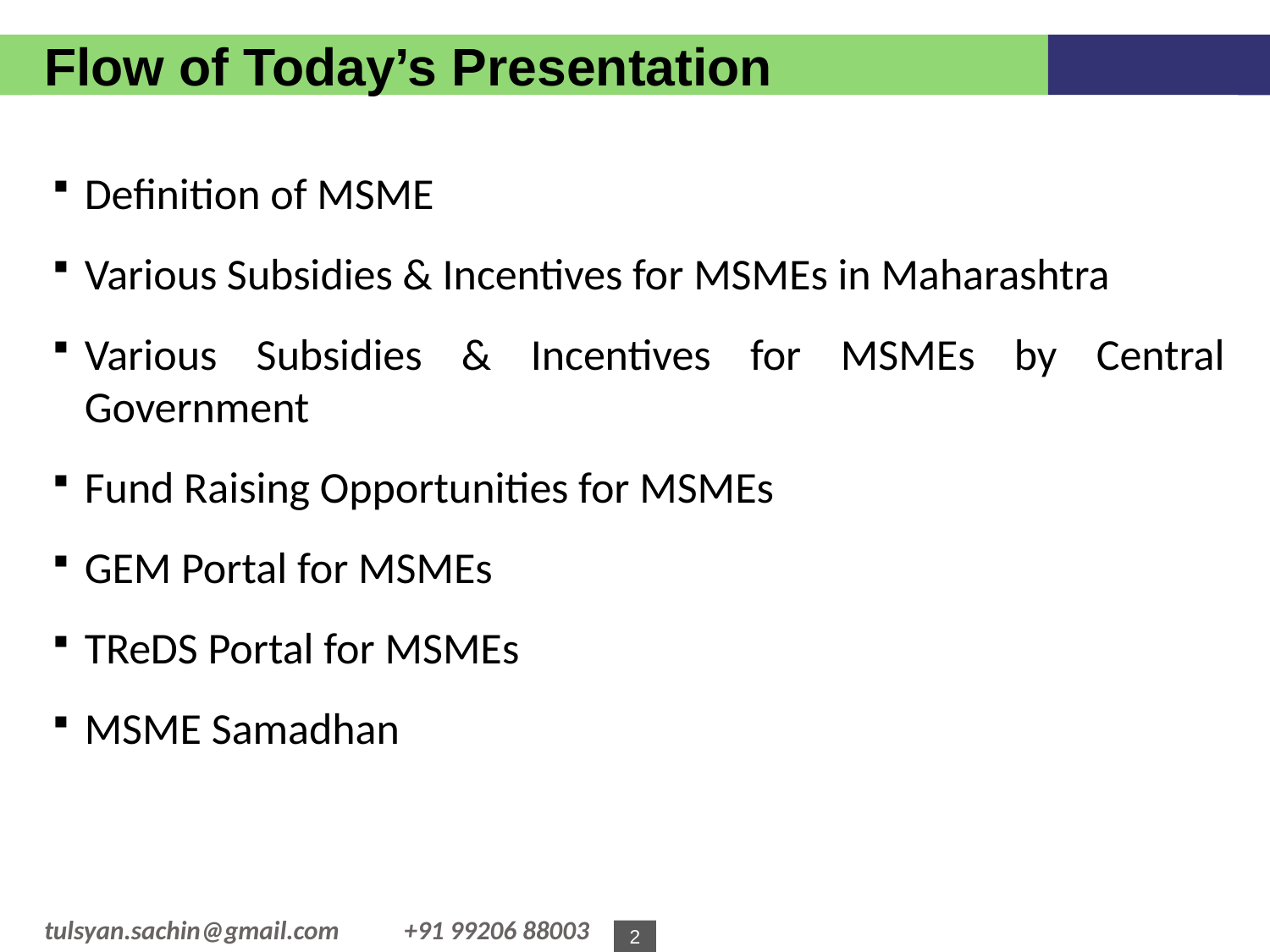

Flow of Today’s Presentation

Definition of MSME

Various Subsidies & Incentives for MSMEs in Maharashtra

Various Subsidies & Incentives for MSMEs by Central Government

Fund Raising Opportunities for MSMEs

GEM Portal for MSMEs

TReDS Portal for MSMEs

MSME Samadhan